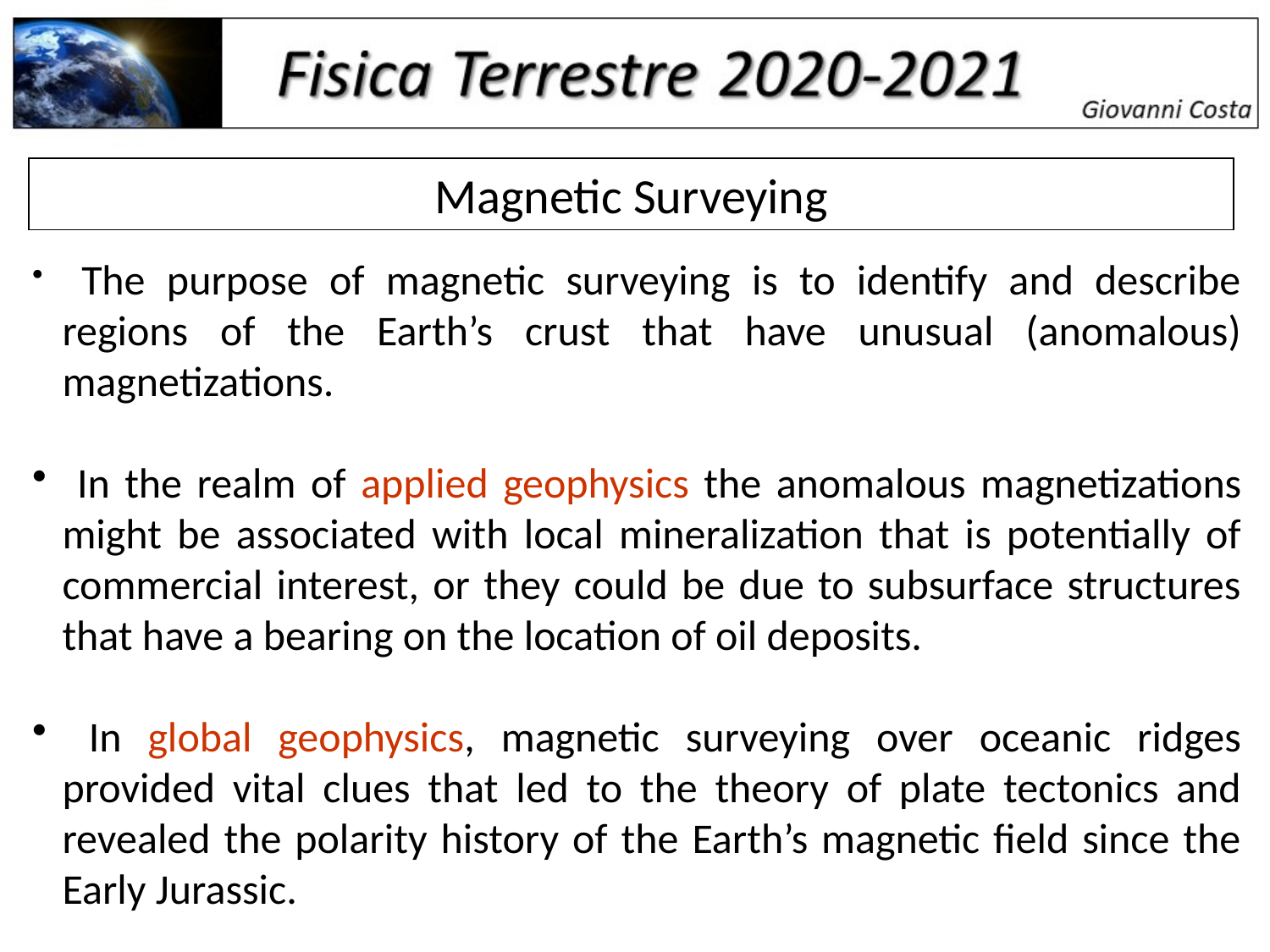

Magnetic Surveying
 The purpose of magnetic surveying is to identify and describe regions of the Earth’s crust that have unusual (anomalous) magnetizations.

 In the realm of applied geophysics the anomalous magnetizations might be associated with local mineralization that is potentially of commercial interest, or they could be due to subsurface structures that have a bearing on the location of oil deposits.

 In global geophysics, magnetic surveying over oceanic ridges provided vital clues that led to the theory of plate tectonics and revealed the polarity history of the Earth’s magnetic field since the Early Jurassic.